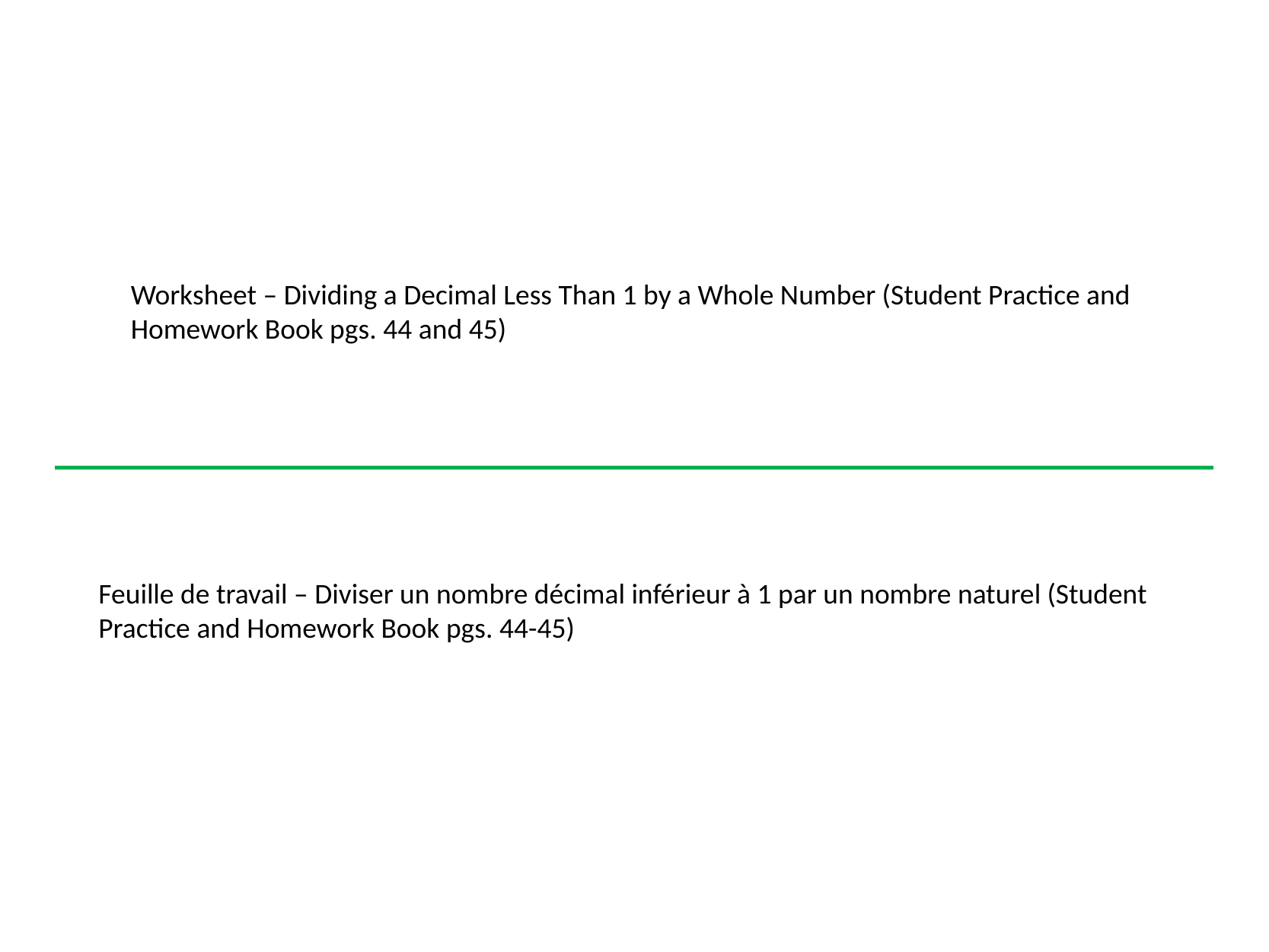

Worksheet – Dividing a Decimal Less Than 1 by a Whole Number (Student Practice and Homework Book pgs. 44 and 45)
Feuille de travail – Diviser un nombre décimal inférieur à 1 par un nombre naturel (Student Practice and Homework Book pgs. 44-45)